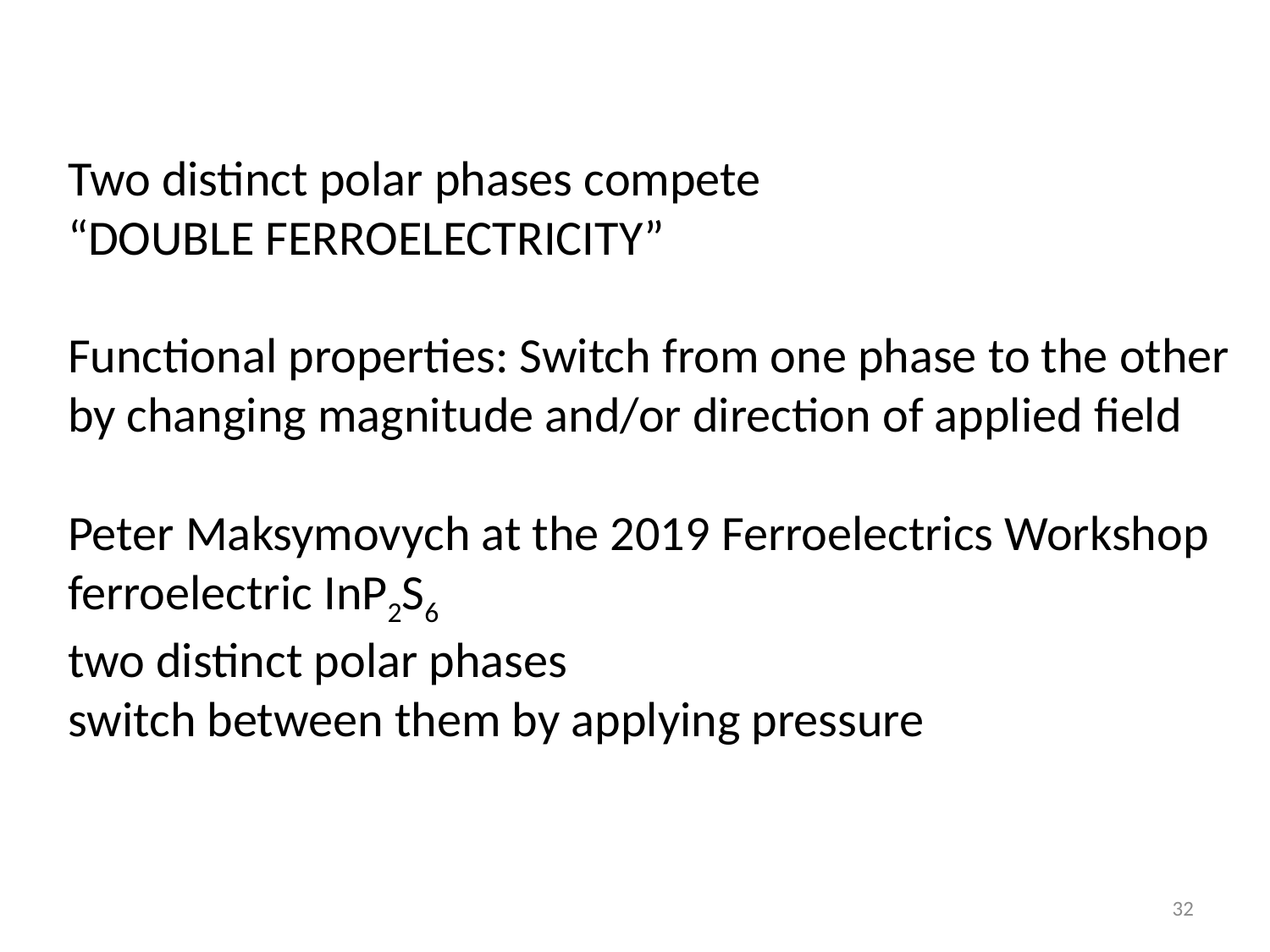

Two distinct polar phases compete
“DOUBLE FERROELECTRICITY”

Functional properties: Switch from one phase to the other by changing magnitude and/or direction of applied field

Peter Maksymovych at the 2019 Ferroelectrics Workshop
ferroelectric InP2S6
two distinct polar phases
switch between them by applying pressure

32